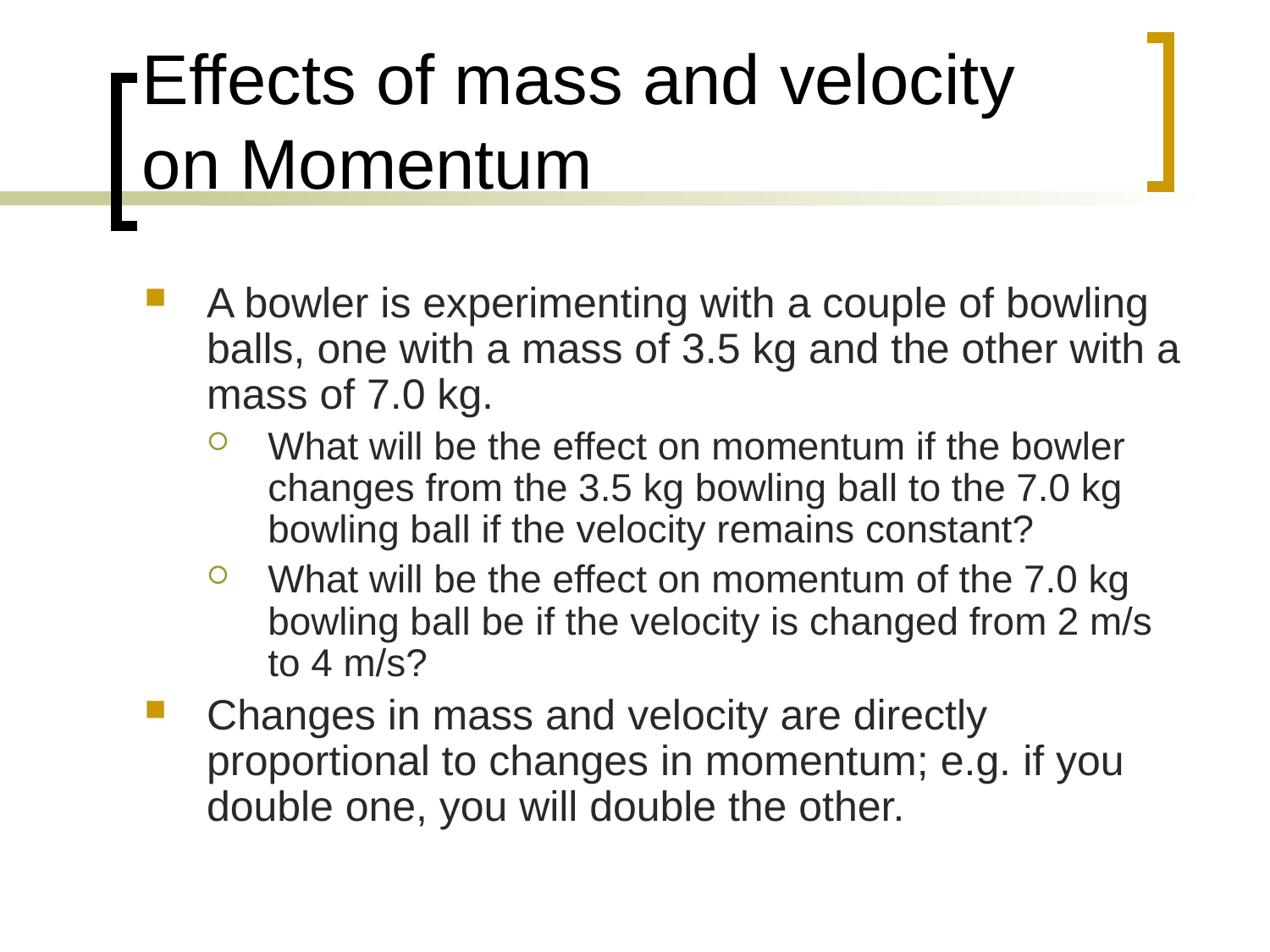

# Effects of mass and velocity on Momentum
A bowler is experimenting with a couple of bowling balls, one with a mass of 3.5 kg and the other with a mass of 7.0 kg.
What will be the effect on momentum if the bowler changes from the 3.5 kg bowling ball to the 7.0 kg bowling ball if the velocity remains constant?
What will be the effect on momentum of the 7.0 kg bowling ball be if the velocity is changed from 2 m/s to 4 m/s?
Changes in mass and velocity are directly proportional to changes in momentum; e.g. if you double one, you will double the other.